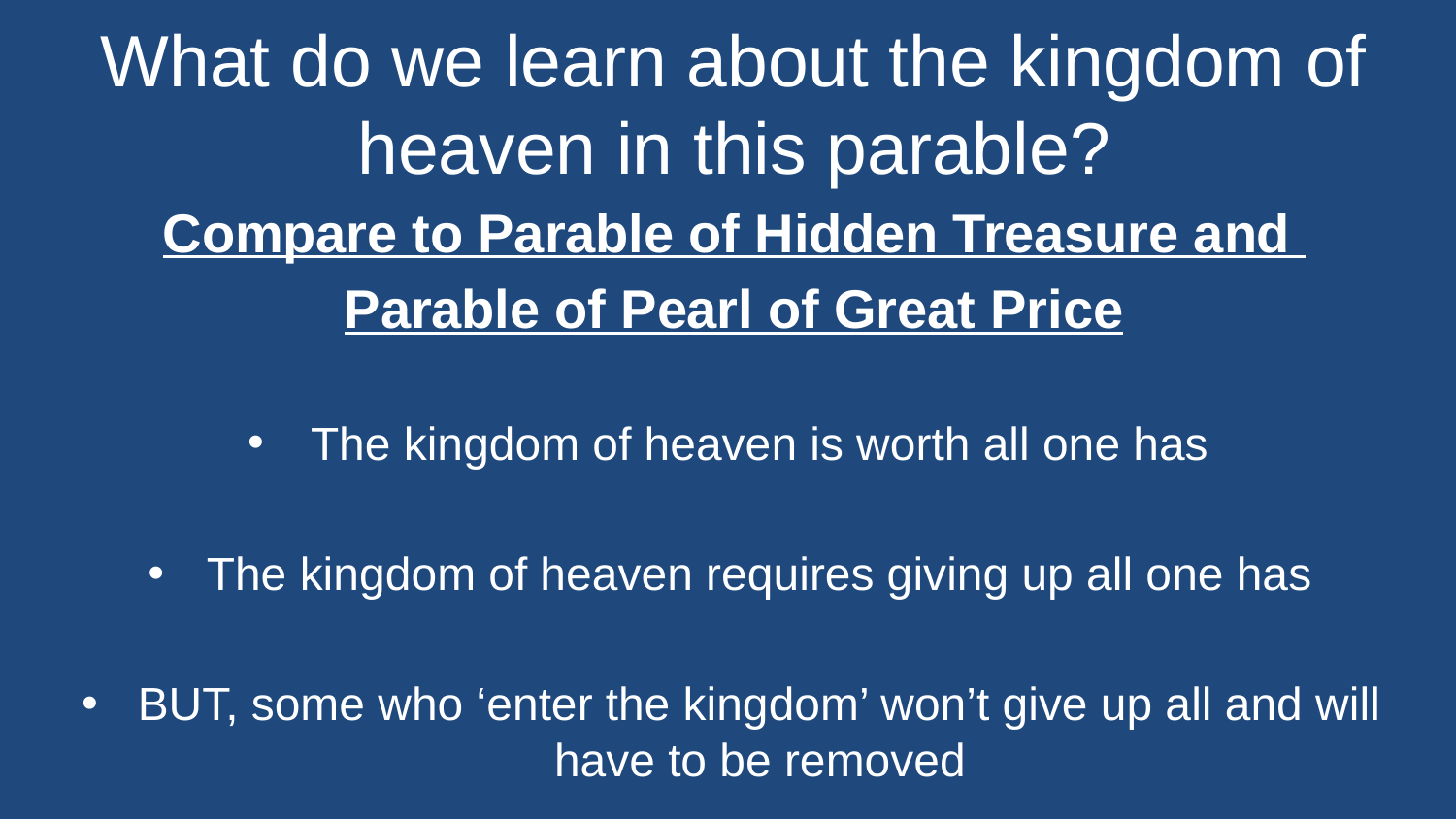

# What do we learn about the kingdom of heaven in this parable?
Compare to Parable of Hidden Treasure and
Parable of Pearl of Great Price

The kingdom of heaven is worth all one has

The kingdom of heaven requires giving up all one has

BUT, some who ‘enter the kingdom’ won’t give up all and will have to be removed